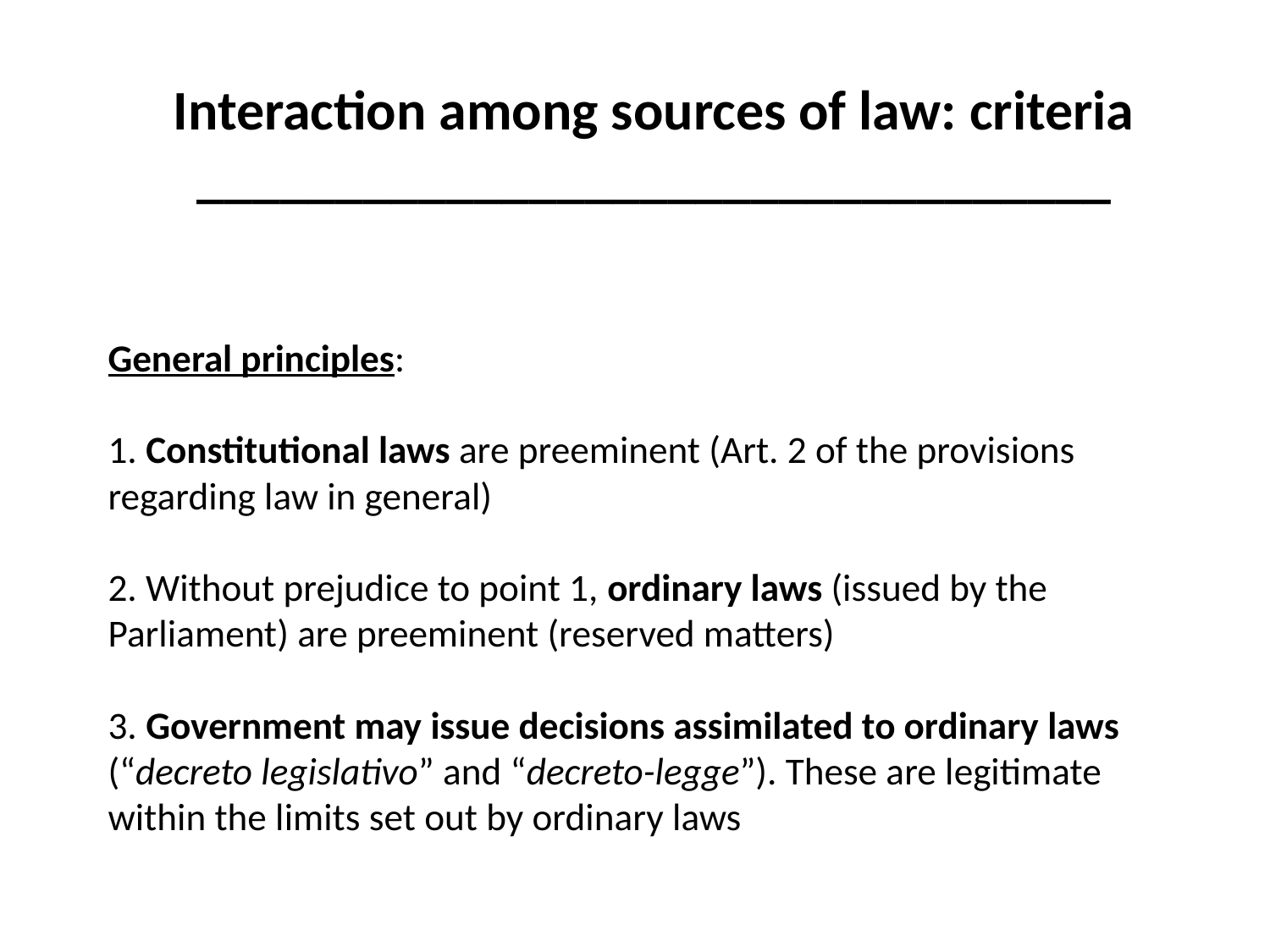

Interaction among sources of law: criteria
_________________________________
# General principles: 1. Constitutional laws are preeminent (Art. 2 of the provisions regarding law in general) 2. Without prejudice to point 1, ordinary laws (issued by the Parliament) are preeminent (reserved matters) 3. Government may issue decisions assimilated to ordinary laws (“decreto legislativo” and “decreto-legge”). These are legitimate within the limits set out by ordinary laws